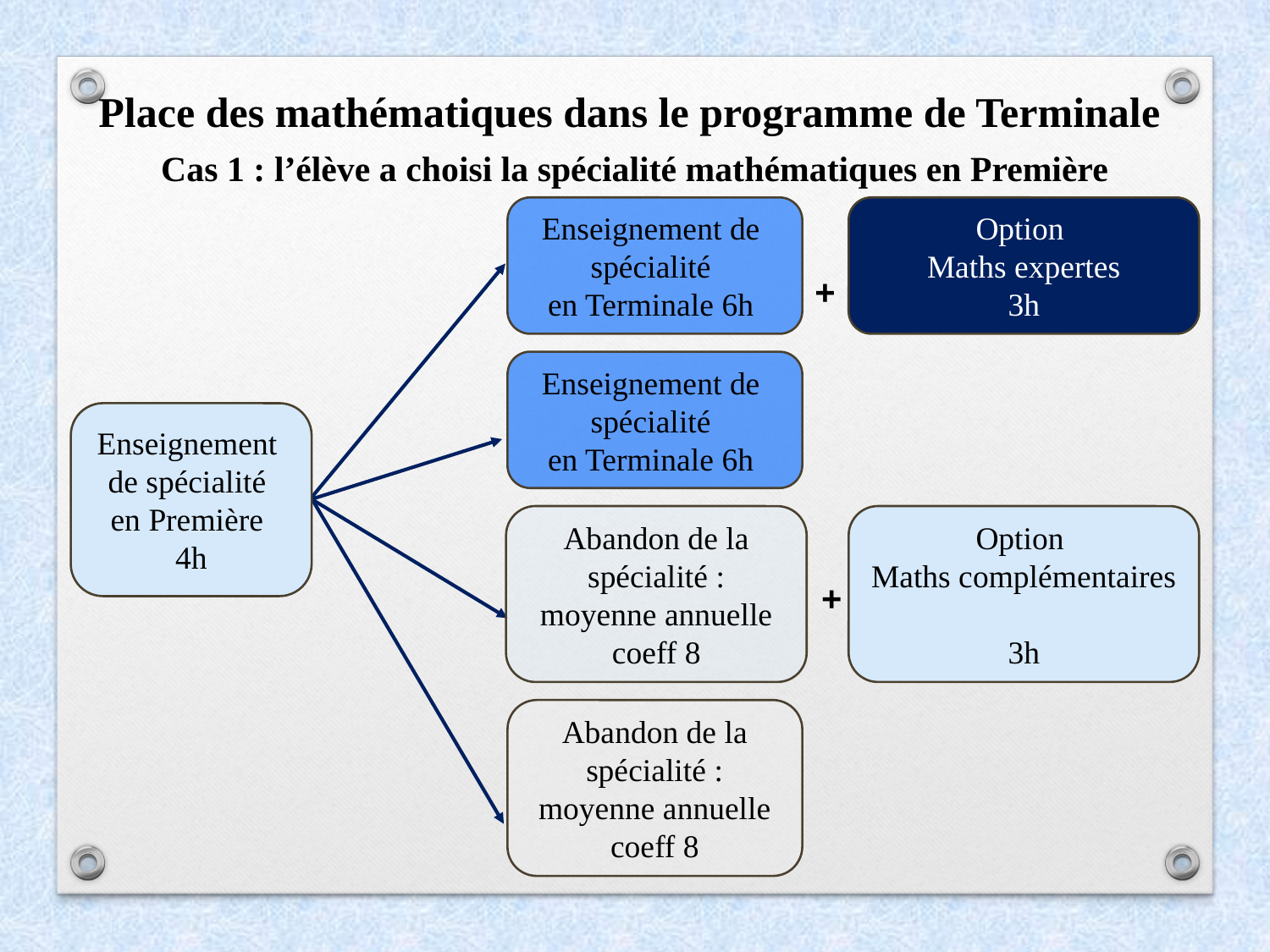

Place des mathématiques dans le programme de Terminale
Cas 1 : l’élève a choisi la spécialité mathématiques en Première
Enseignement de
spécialité
en Terminale 6h
Option
Maths expertes
3h
+

Enseignement de
spécialité
en Terminale 6h
Enseignement
de spécialité
en Première
4h

Abandon de la spécialité : moyenne annuelle coeff 8
Option
Maths complémentaires
3h

+
Abandon de la spécialité : moyenne annuelle coeff 8